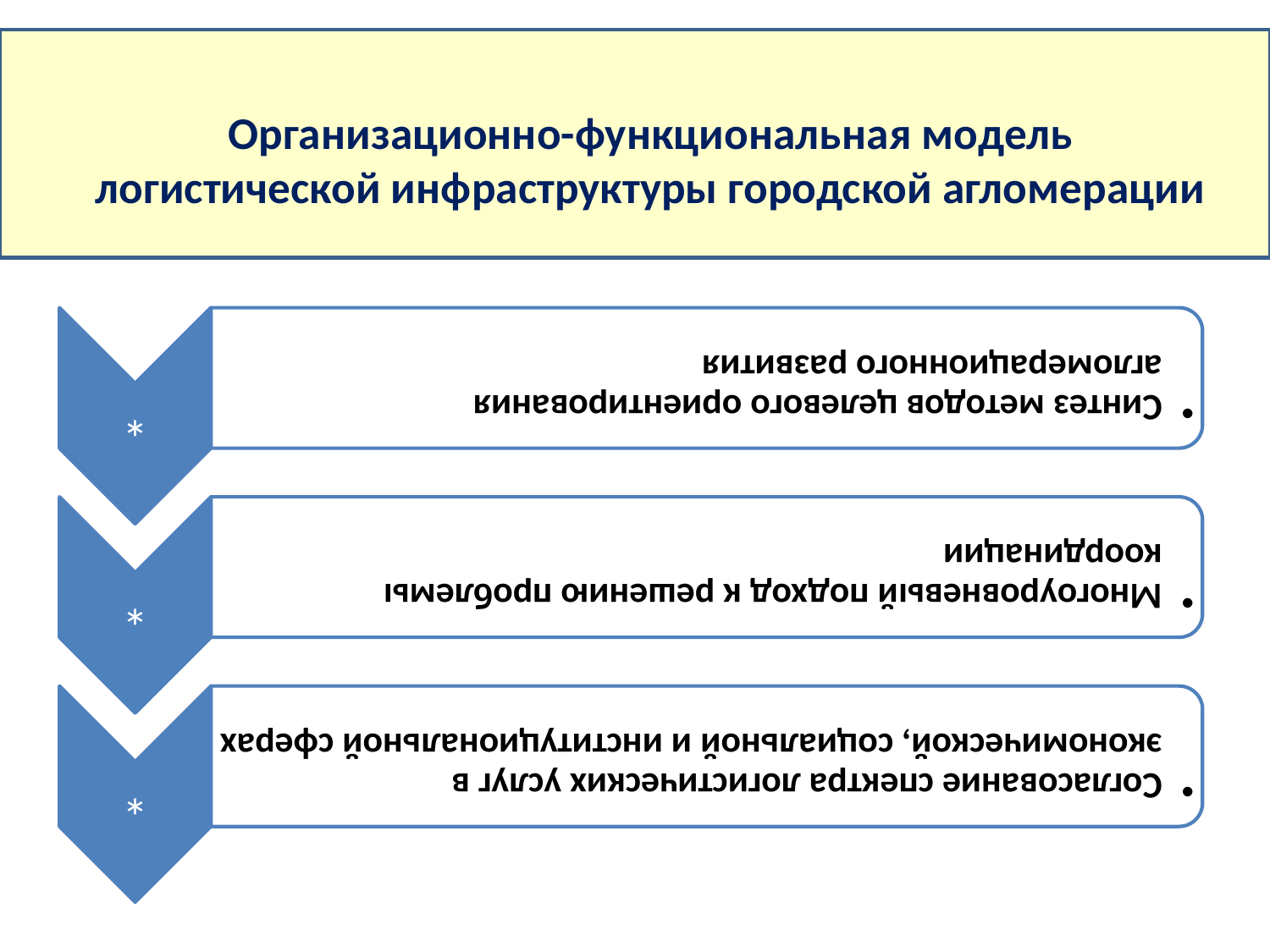

# Организационно-функциональная модель логистической инфраструктуры городской агломерации
*
Синтез методов целевого ориентирования агломерационного развития
*
Многоуровневый подход к решению проблемы координации
*
Согласование спектра логистических услуг в экономической, социальной и институциональной сферах